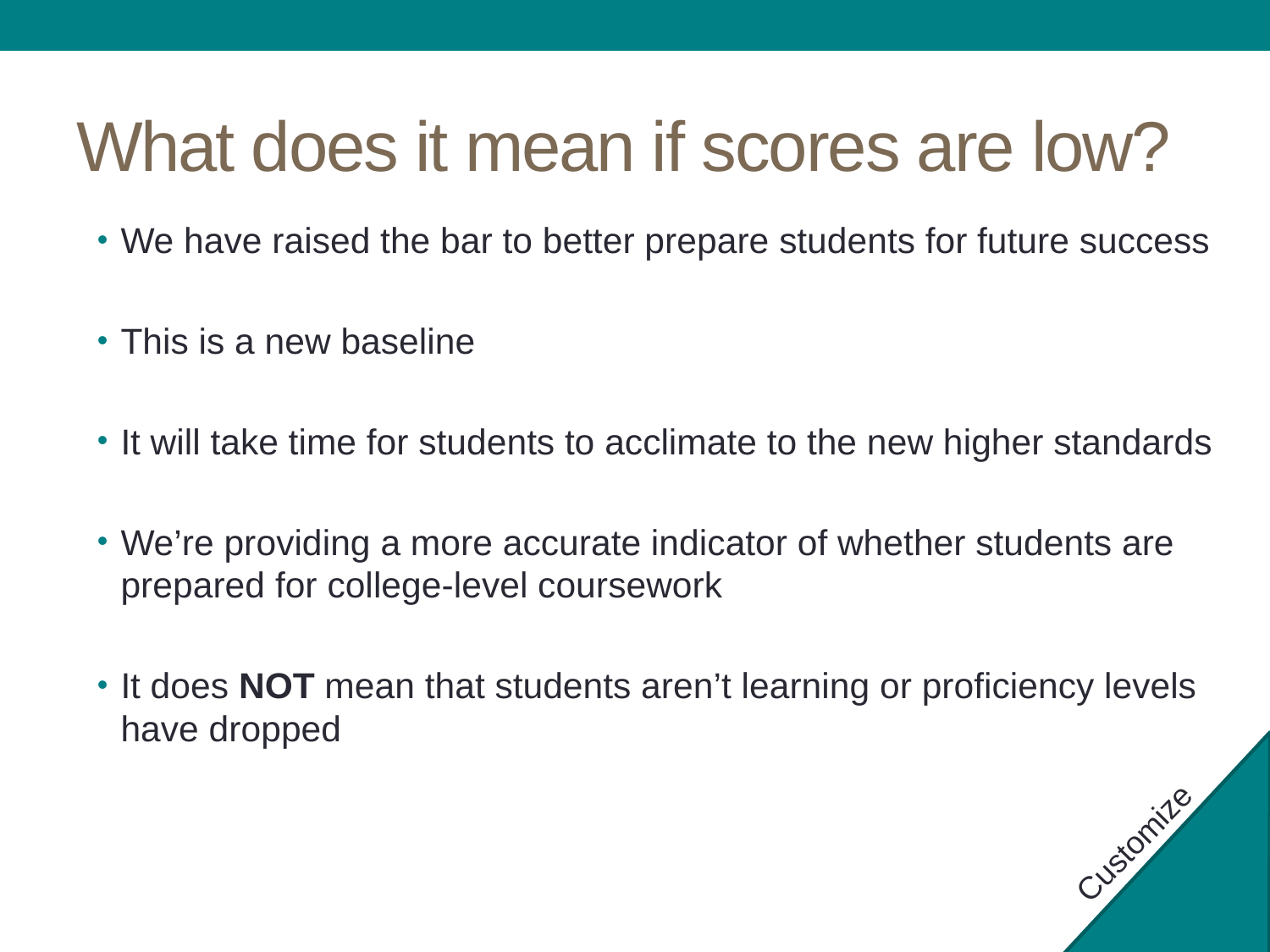

# What does it mean if scores are low?
We have raised the bar to better prepare students for future success

This is a new baseline

It will take time for students to acclimate to the new higher standards

We’re providing a more accurate indicator of whether students are prepared for college-level coursework

It does NOT mean that students aren’t learning or proficiency levels have dropped

Customize